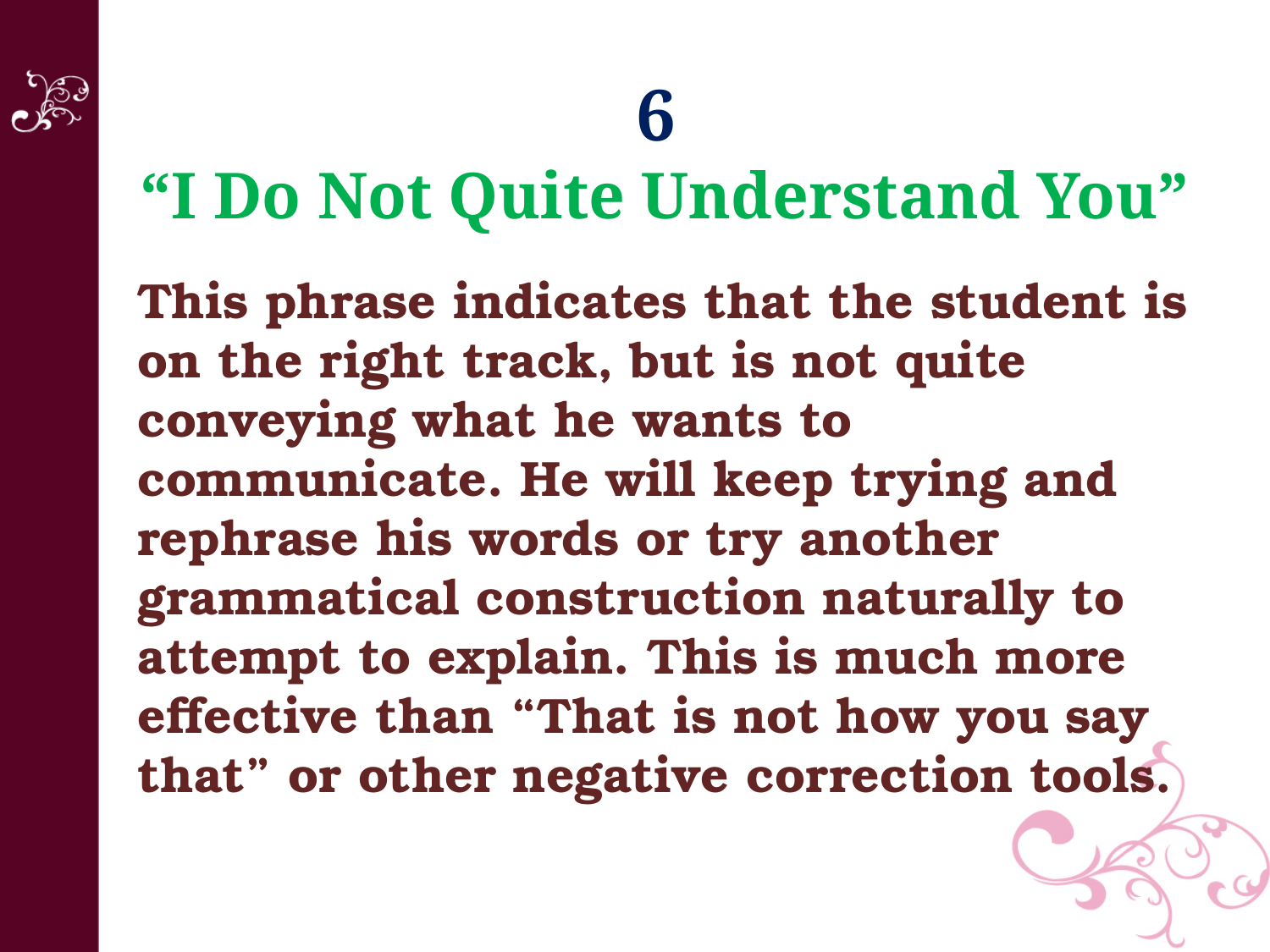

6
“I Do Not Quite Understand You”

This phrase indicates that the student is on the right track, but is not quite conveying what he wants to communicate. He will keep trying and rephrase his words or try another grammatical construction naturally to attempt to explain. This is much more effective than “That is not how you say that” or other negative correction tools.